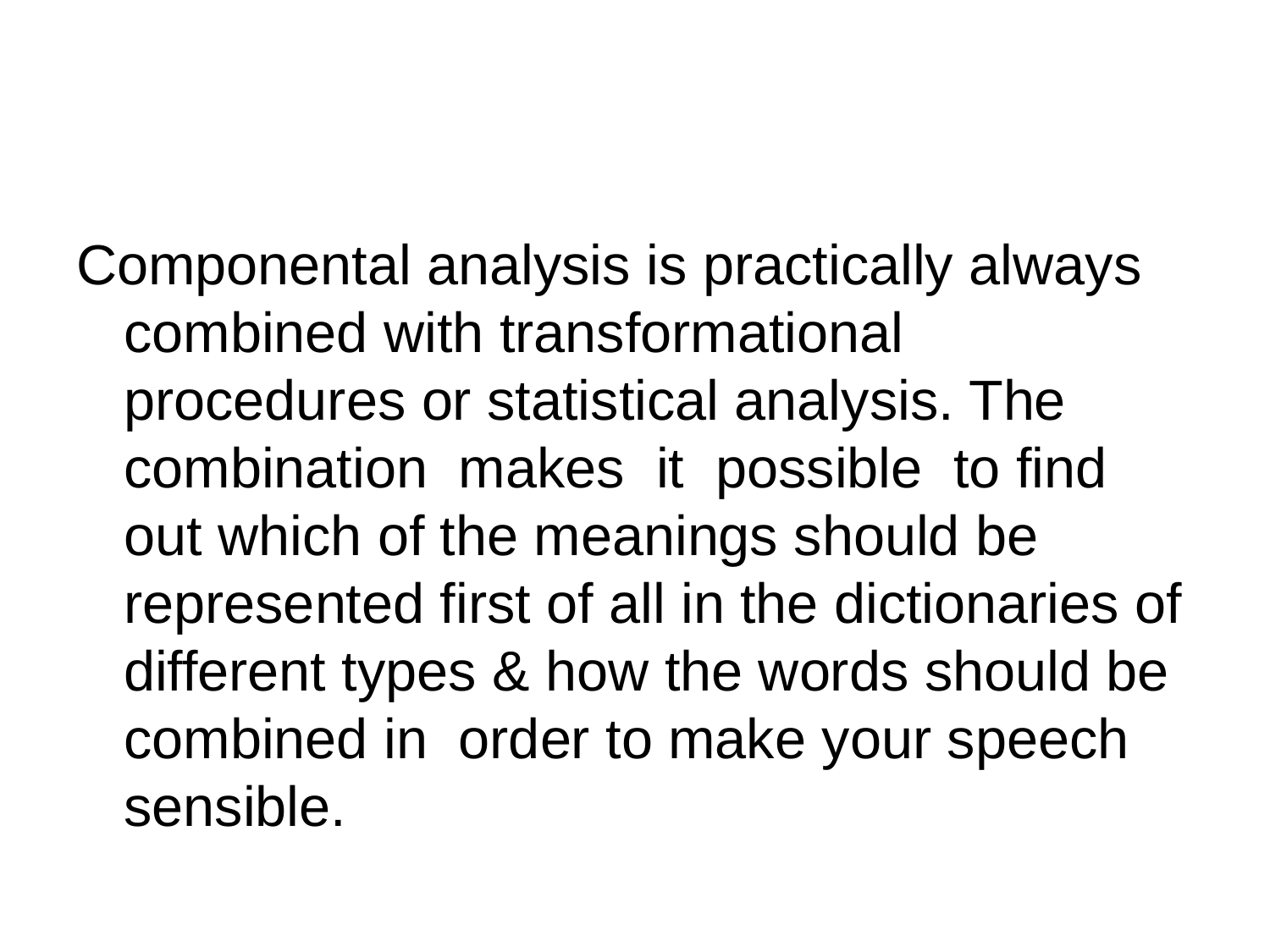

Componental analysis is practically always combined with transformational procedures or statistical analysis. The combination  makes  it  possible  to find out which of the meanings should be represented first of all in the dictionaries of different types & how the words should be combined in  order to make your speech sensible.